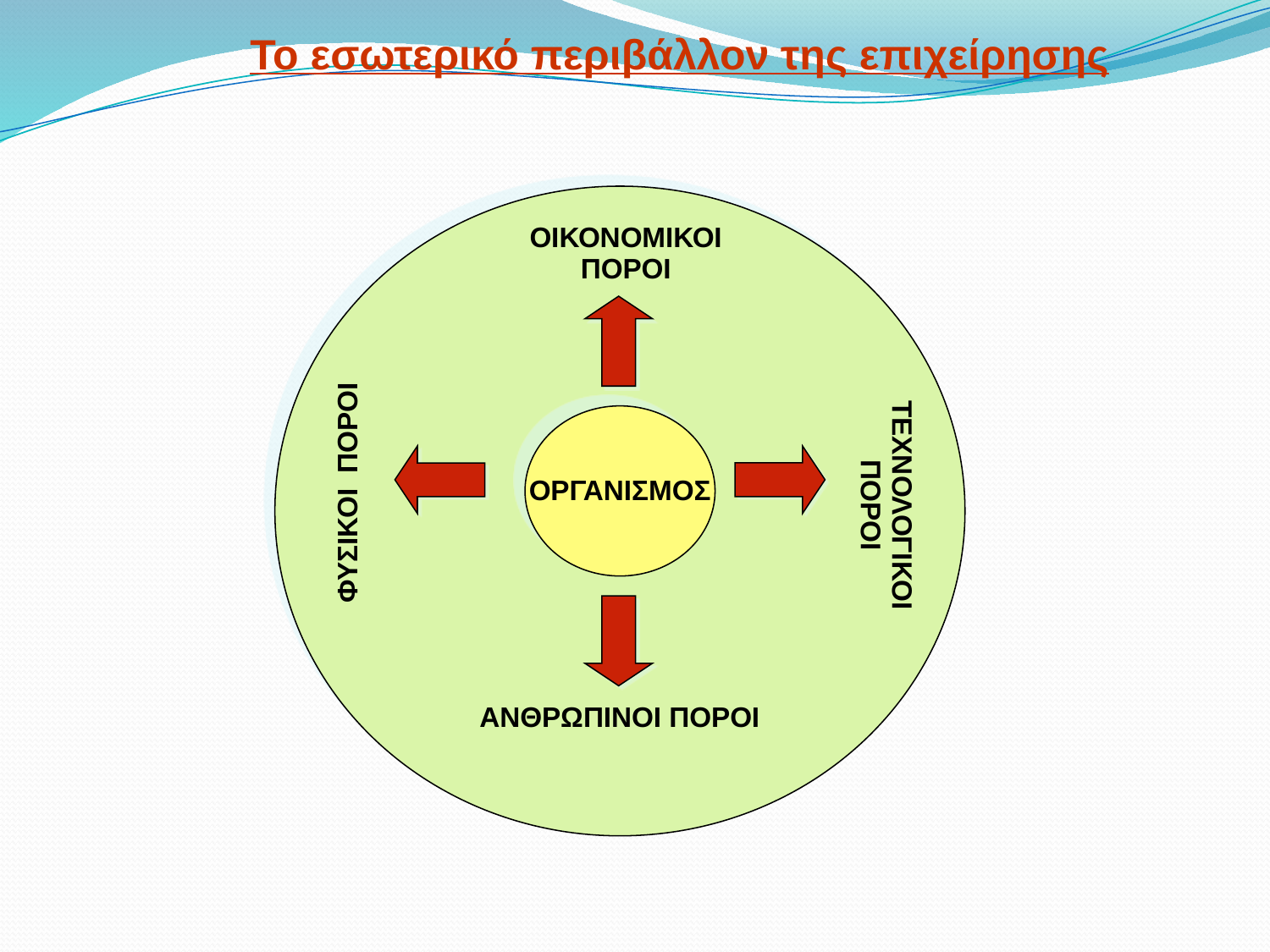

Το εσωτερικό περιβάλλον της επιχείρησης

ΟΙΚΟΝΟΜΙΚΟΙ
ΠΟΡΟΙ

ΟΡΓΑΝΙΣΜΟΣ

ΤΕΧΝΟΛΟΓΙΚΟΙ
ΠΟΡΟΙ
ΦΥΣΙΚΟΙ  ΠΟΡΟΙ

ΑΝΘΡΩΠΙΝΟΙ ΠΟΡΟΙ